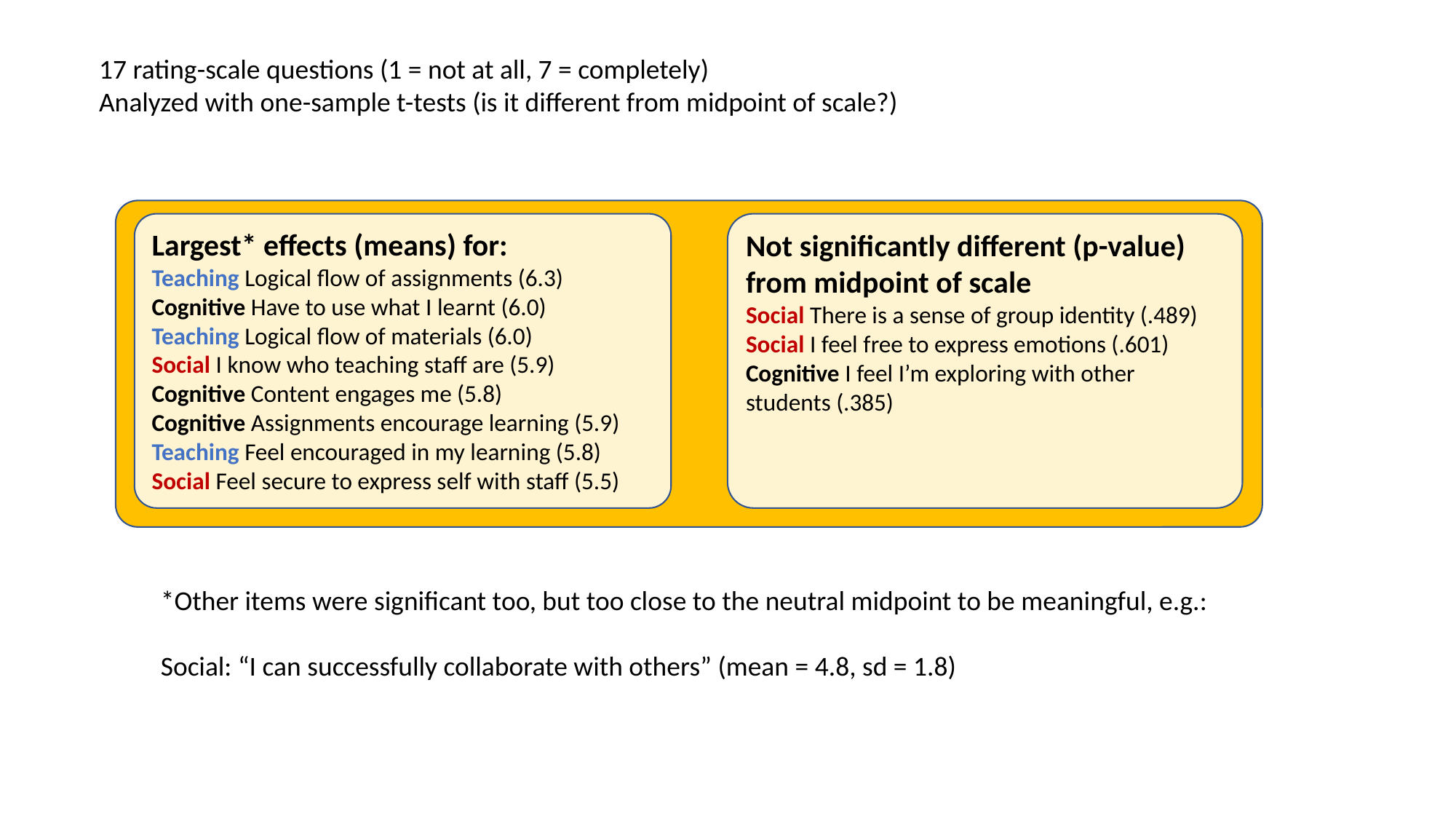

17 rating-scale questions (1 = not at all, 7 = completely)
Analyzed with one-sample t-tests (is it different from midpoint of scale?)

Not significantly different (p-value) from midpoint of scale
Social There is a sense of group identity (.489)
Social I feel free to express emotions (.601)
Cognitive I feel I’m exploring with other students (.385)

Largest* effects (means) for:
Teaching Logical flow of assignments (6.3)
Cognitive Have to use what I learnt (6.0)
Teaching Logical flow of materials (6.0)
Social I know who teaching staff are (5.9)
Cognitive Content engages me (5.8)
Cognitive Assignments encourage learning (5.9)
Teaching Feel encouraged in my learning (5.8)
Social Feel secure to express self with staff (5.5)
*Other items were significant too, but too close to the neutral midpoint to be meaningful, e.g.:

Social: “I can successfully collaborate with others” (mean = 4.8, sd = 1.8)